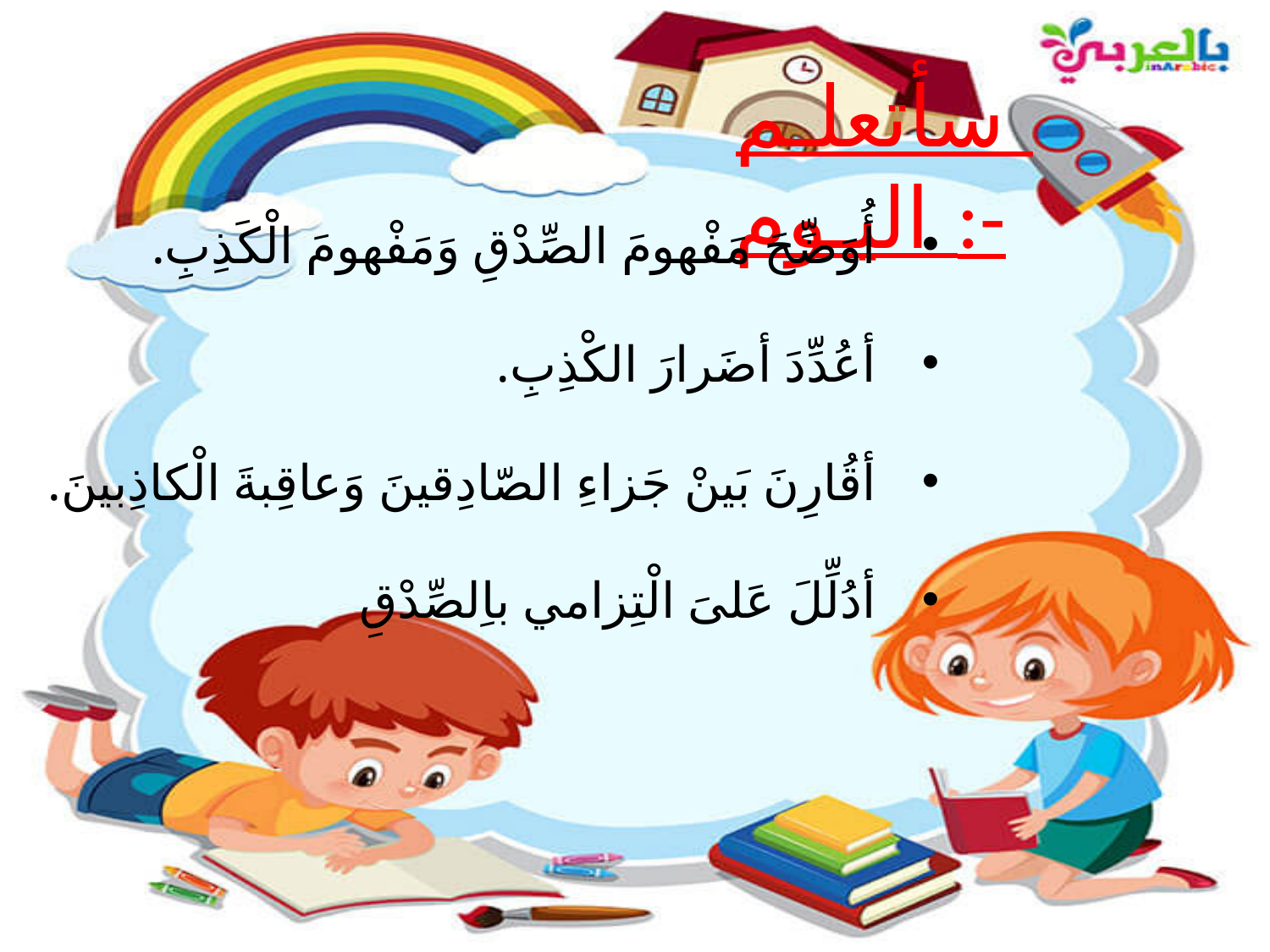

سأتعلـم اليـوم :-
أُوَضِّحَ مَفْهومَ الصِّدْقِ وَمَفْهومَ الْكَذِبِ.

أعُدِّدَ أضَرارَ الكْذِبِ.

أقُارِنَ بَينْ جَزاءِ الصّادِقينَ وَعاقِبةَ الْكاذِبينَ.

أدُلِّلَ عَلىَ الْتِزامي باِلصِّدْقِ